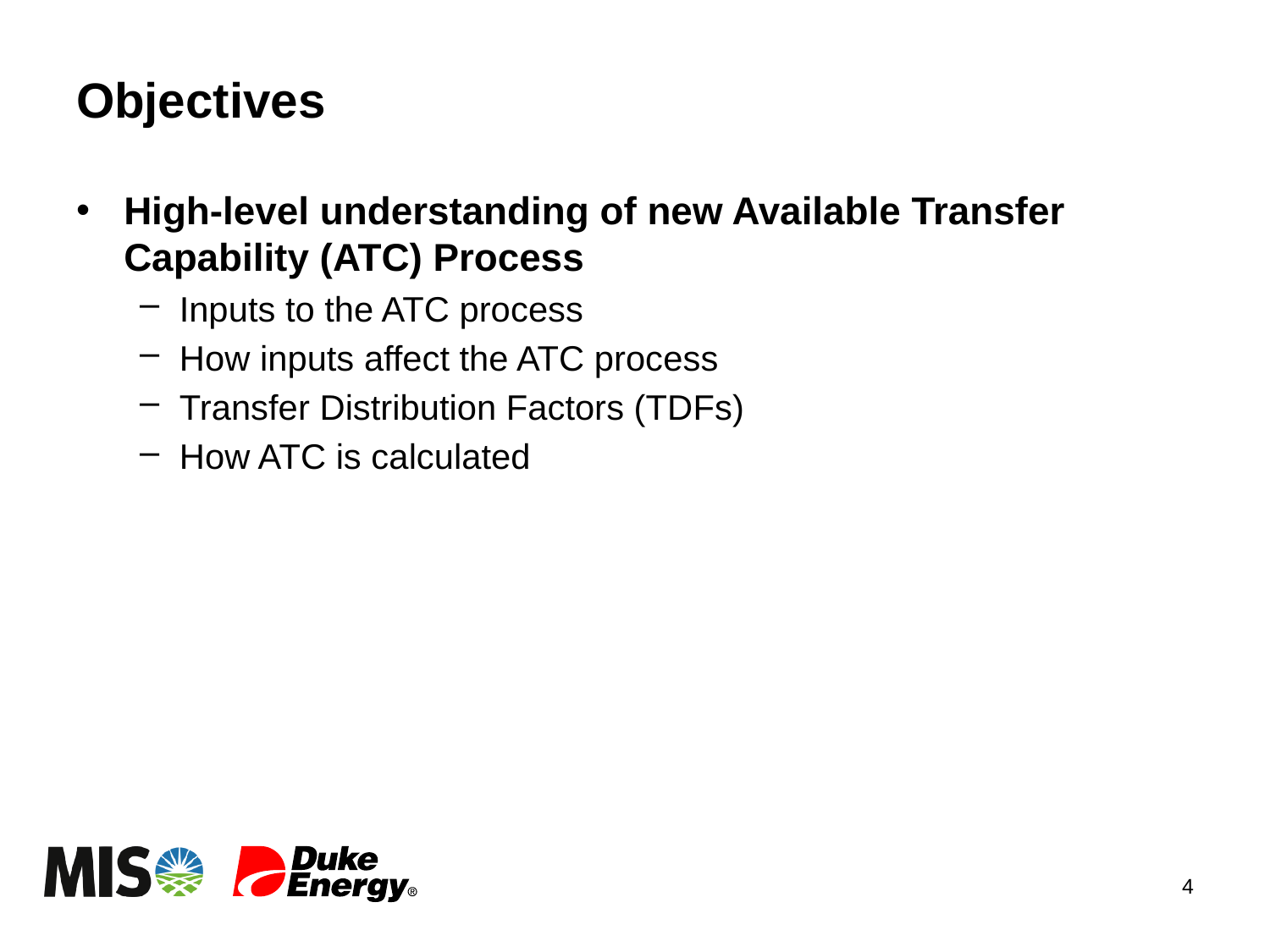

# Objectives
High-level understanding of new Available Transfer Capability (ATC) Process
Inputs to the ATC process
How inputs affect the ATC process
Transfer Distribution Factors (TDFs)
How ATC is calculated
4